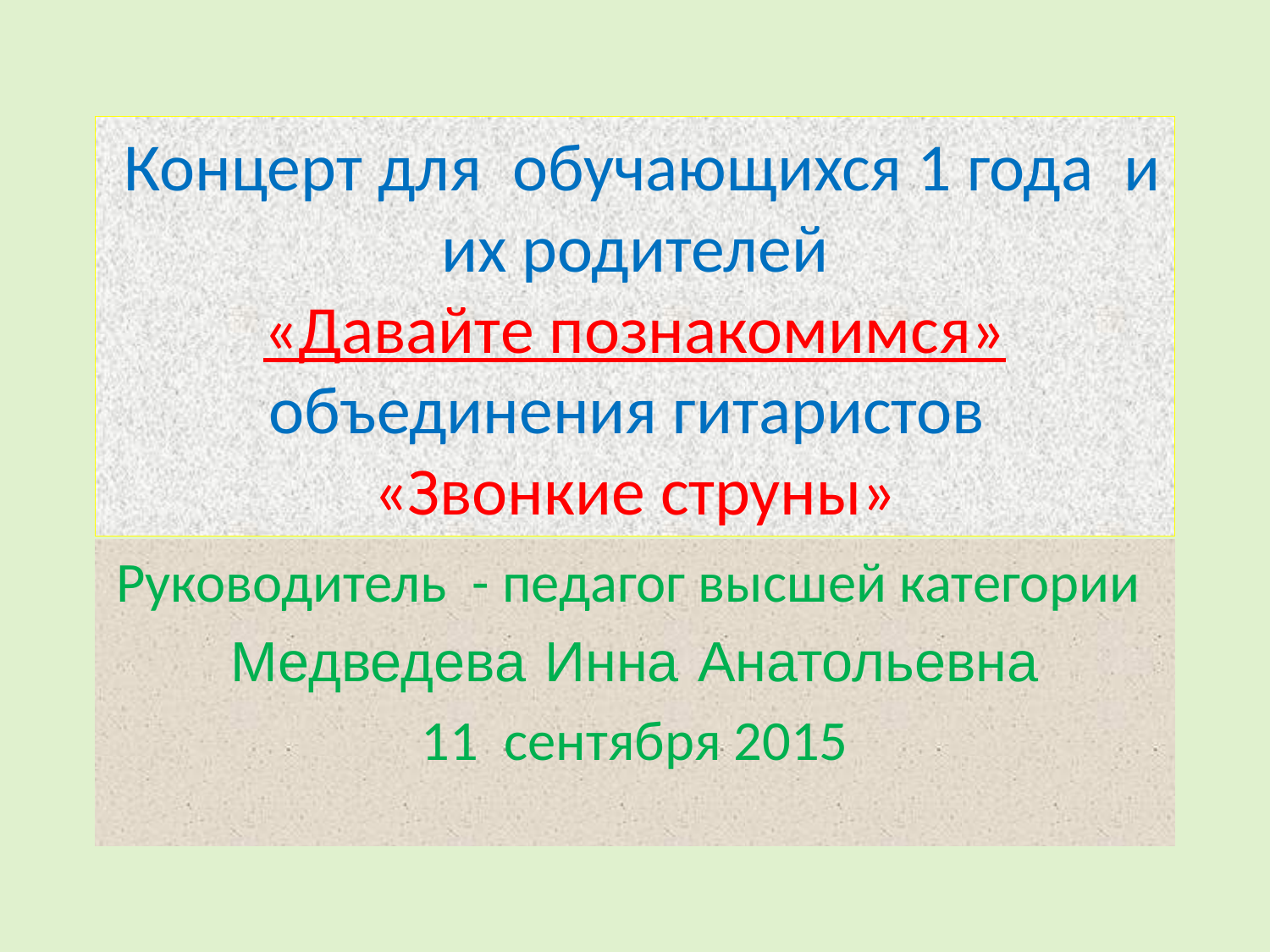

# Концерт для  обучающихся 1 года  и  их родителей «Давайте познакомимся» объединения гитаристов «Звонкие струны»
Руководитель  - педагог высшей категории
Медведева Инна Анатольевна
11  сентября 2015